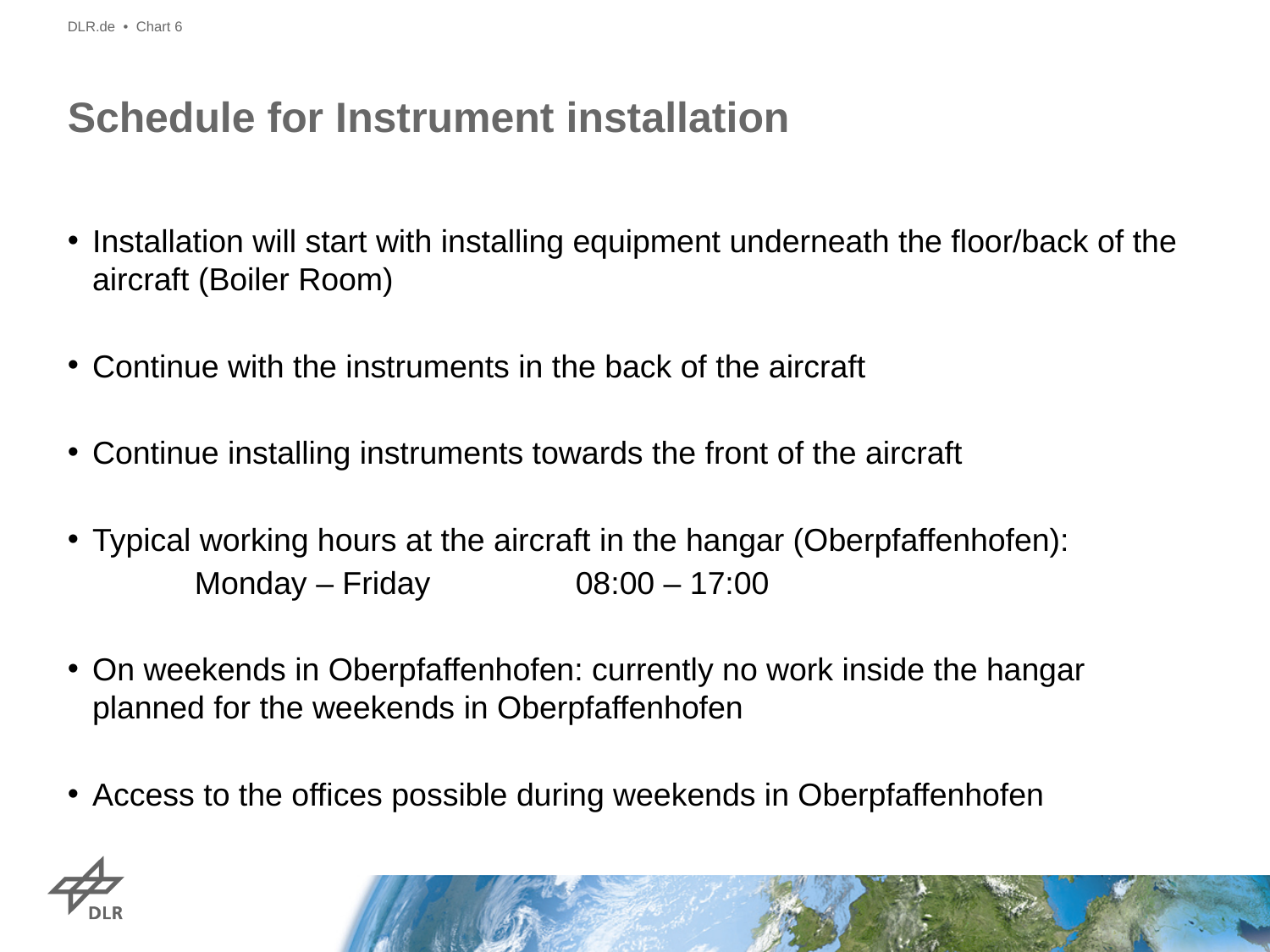

DLR.de  •  Chart 6
# Schedule for Instrument installation
Installation will start with installing equipment underneath the floor/back of the aircraft (Boiler Room)

Continue with the instruments in the back of the aircraft

Continue installing instruments towards the front of the aircraft

Typical working hours at the aircraft in the hangar (Oberpfaffenhofen):
	Monday – Friday		08:00 – 17:00

On weekends in Oberpfaffenhofen: currently no work inside the hangar planned for the weekends in Oberpfaffenhofen

Access to the offices possible during weekends in Oberpfaffenhofen